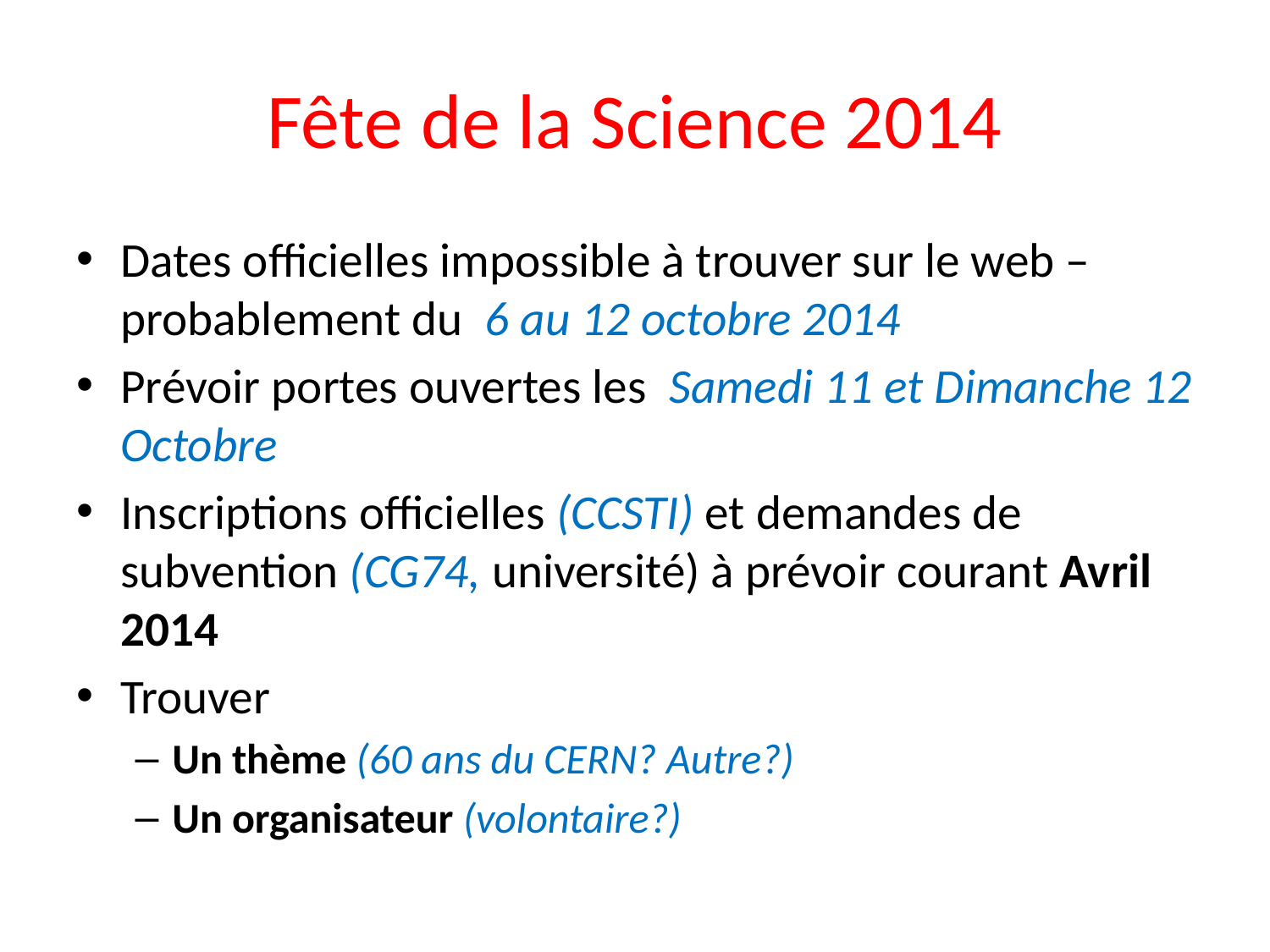

# Fête de la Science 2014
Dates officielles impossible à trouver sur le web – probablement du  6 au 12 octobre 2014
Prévoir portes ouvertes les  Samedi 11 et Dimanche 12 Octobre
Inscriptions officielles (CCSTI) et demandes de subvention (CG74, université) à prévoir courant Avril 2014
Trouver
Un thème (60 ans du CERN? Autre?)
Un organisateur (volontaire?)